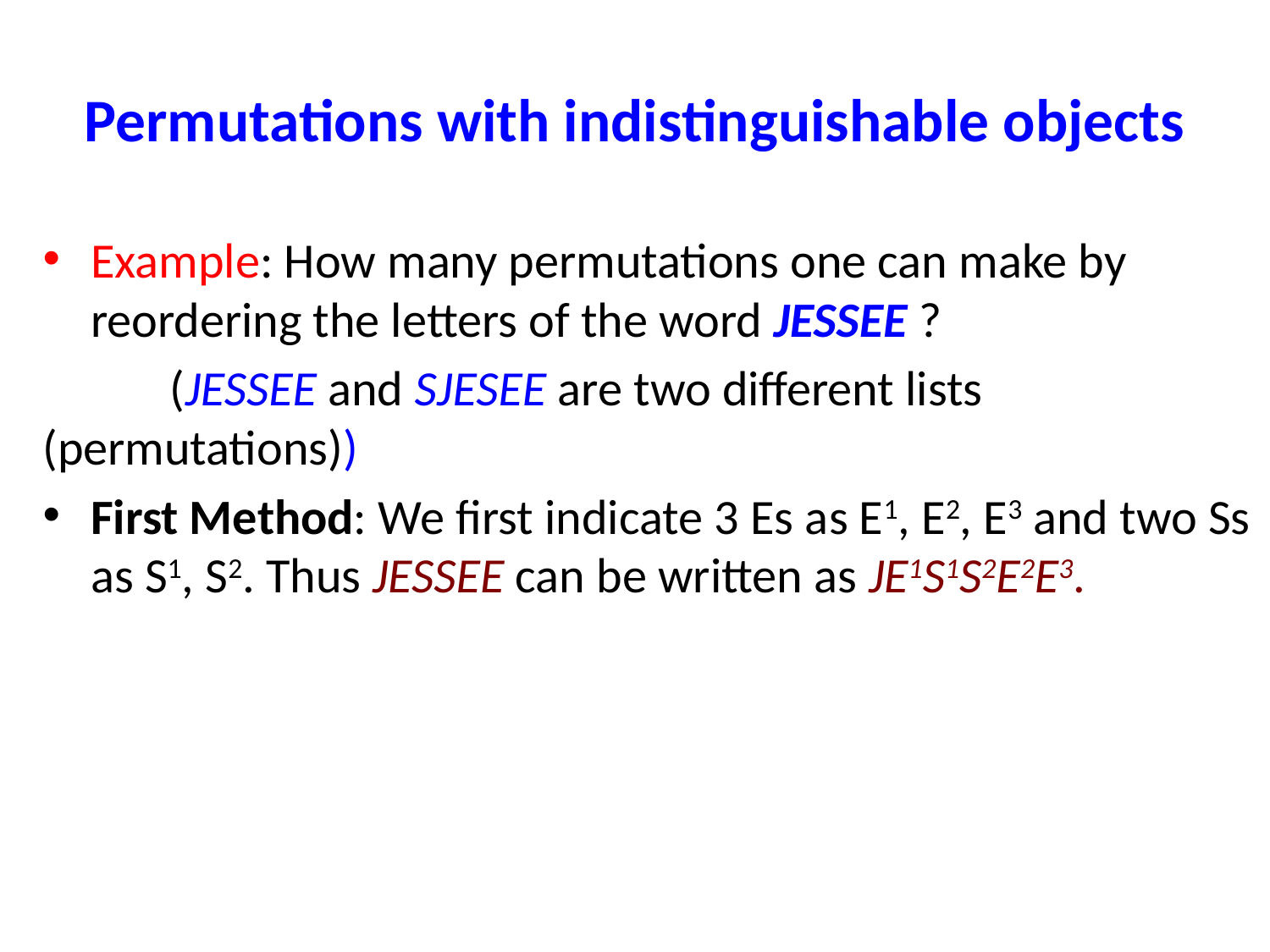

# Permutations with indistinguishable objects
Example: How many permutations one can make by reordering the letters of the word JESSEE ?
	(JESSEE and SJESEE are two different lists (permutations))
First Method: We first indicate 3 Es as E1, E2, E3 and two Ss as S1, S2. Thus JESSEE can be written as JE1S1S2E2E3.